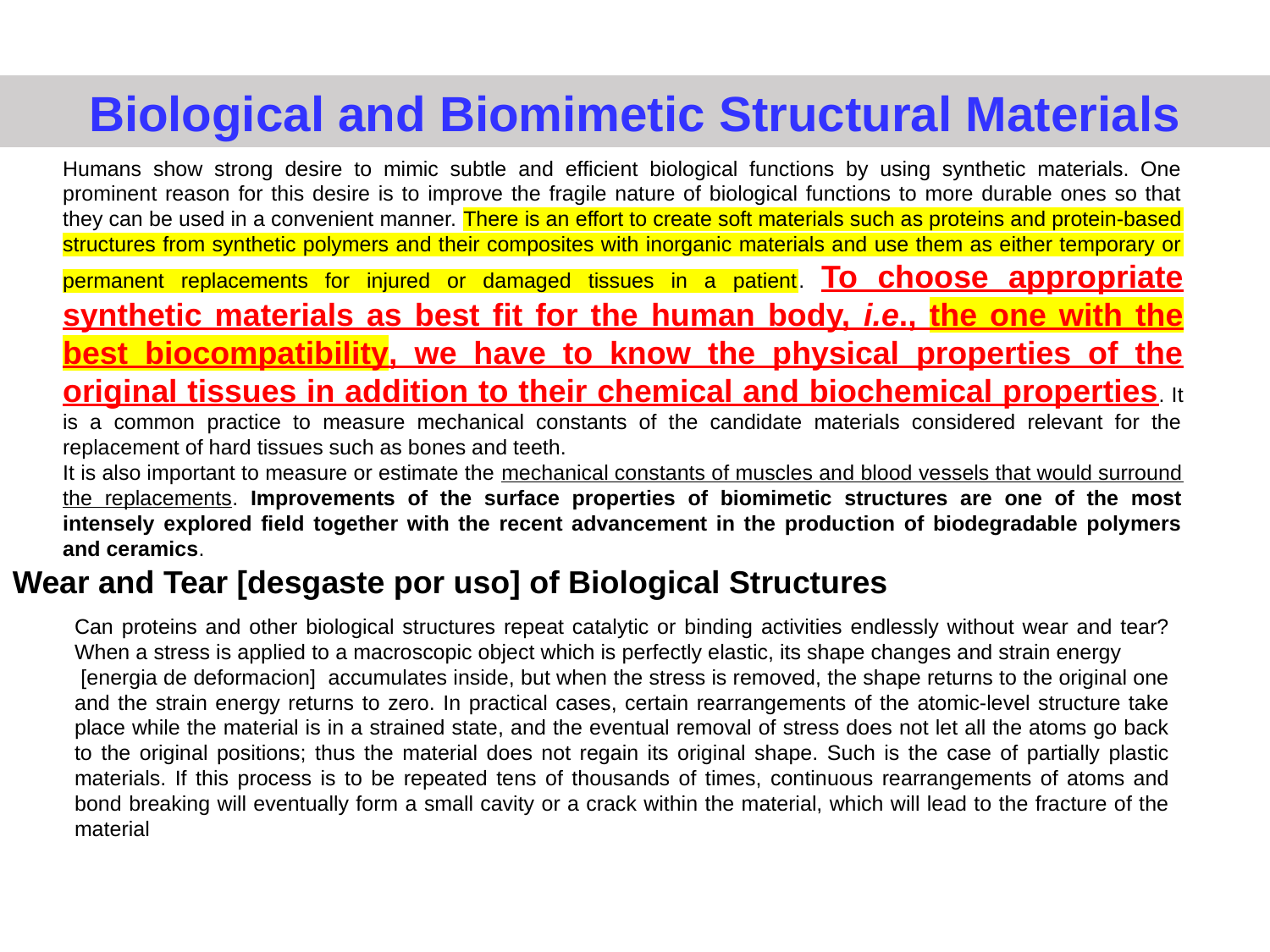

Biological and Biomimetic Structural Materials
Humans show strong desire to mimic subtle and efficient biological functions by using synthetic materials. One prominent reason for this desire is to improve the fragile nature of biological functions to more durable ones so that they can be used in a convenient manner. There is an effort to create soft materials such as proteins and protein-based structures from synthetic polymers and their composites with inorganic materials and use them as either temporary or permanent replacements for injured or damaged tissues in a patient. To choose appropriate synthetic materials as best fit for the human body, i.e., the one with the best biocompatibility, we have to know the physical properties of the original tissues in addition to their chemical and biochemical properties. It is a common practice to measure mechanical constants of the candidate materials considered relevant for the replacement of hard tissues such as bones and teeth.
It is also important to measure or estimate the mechanical constants of muscles and blood vessels that would surround the replacements. Improvements of the surface properties of biomimetic structures are one of the most intensely explored field together with the recent advancement in the production of biodegradable polymers and ceramics.
Wear and Tear [desgaste por uso] of Biological Structures
Can proteins and other biological structures repeat catalytic or binding activities endlessly without wear and tear? When a stress is applied to a macroscopic object which is perfectly elastic, its shape changes and strain energy          [energia de deformacion]  accumulates inside, but when the stress is removed, the shape returns to the original one and the strain energy returns to zero. In practical cases, certain rearrangements of the atomic-level structure take place while the material is in a strained state, and the eventual removal of stress does not let all the atoms go back to the original positions; thus the material does not regain its original shape. Such is the case of partially plastic materials. If this process is to be repeated tens of thousands of times, continuous rearrangements of atoms and bond breaking will eventually form a small cavity or a crack within the material, which will lead to the fracture of the material